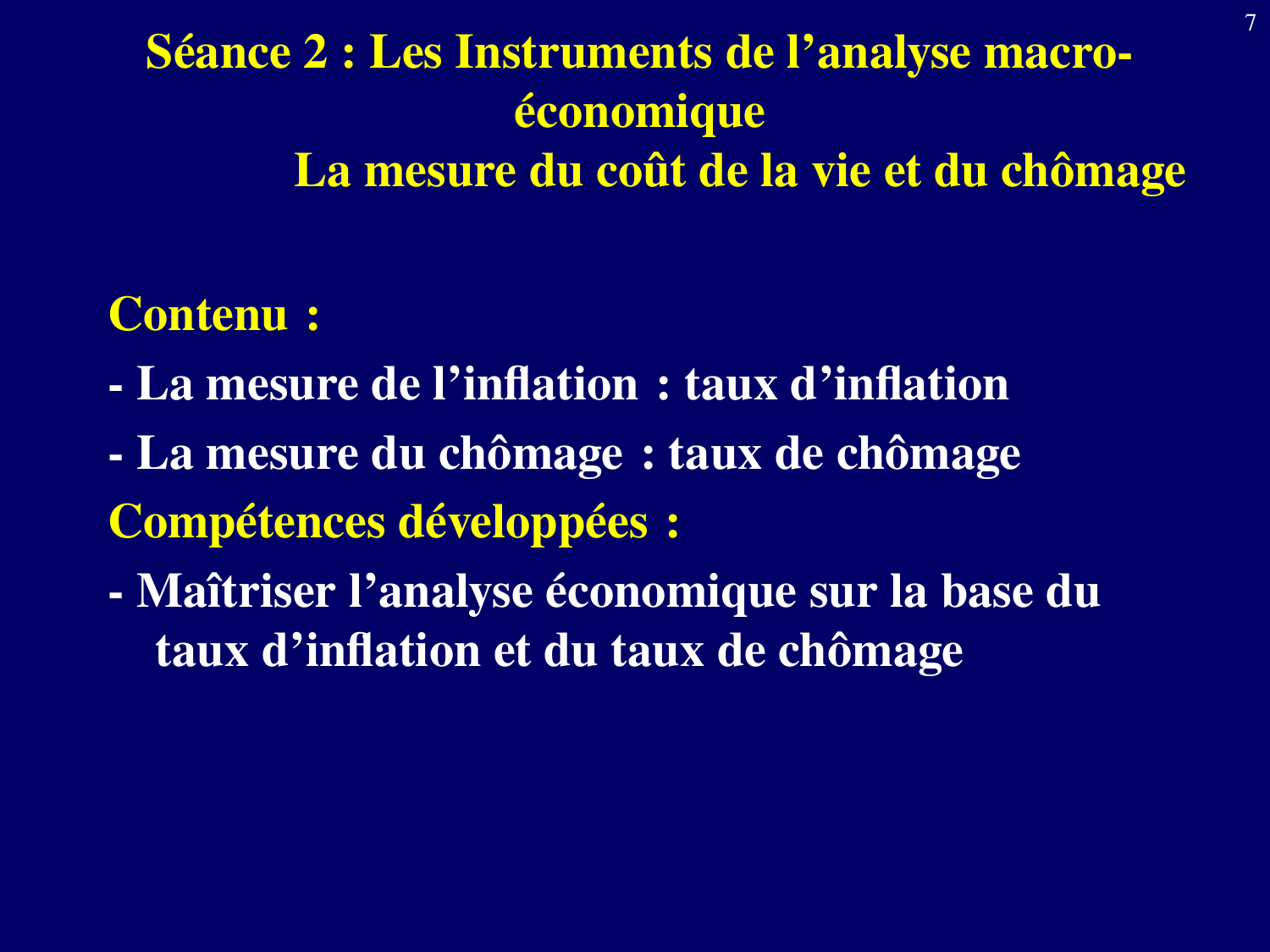

7
# Séance 2 : Les Instruments de l’analyse macro-économique La mesure du coût de la vie et du chômage
Contenu :
- La mesure de l’inflation : taux d’inflation
- La mesure du chômage : taux de chômage
Compétences développées :
- Maîtriser l’analyse économique sur la base du taux d’inflation et du taux de chômage